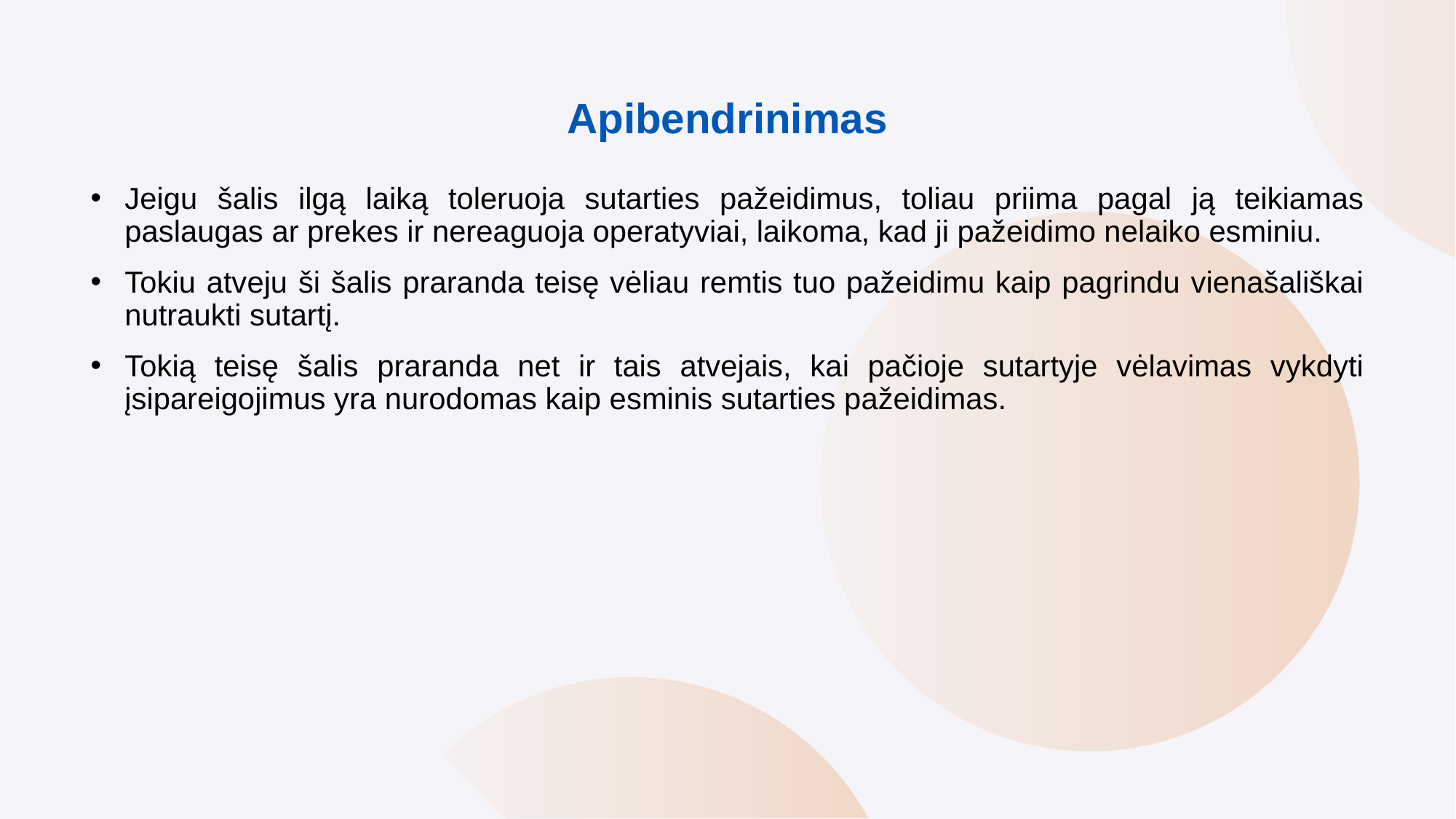

# Apibendrinimas
Jeigu šalis ilgą laiką toleruoja sutarties pažeidimus, toliau priima pagal ją teikiamas paslaugas ar prekes ir nereaguoja operatyviai, laikoma, kad ji pažeidimo nelaiko esminiu.
Tokiu atveju ši šalis praranda teisę vėliau remtis tuo pažeidimu kaip pagrindu vienašališkai nutraukti sutartį.
Tokią teisę šalis praranda net ir tais atvejais, kai pačioje sutartyje vėlavimas vykdyti įsipareigojimus yra nurodomas kaip esminis sutarties pažeidimas.